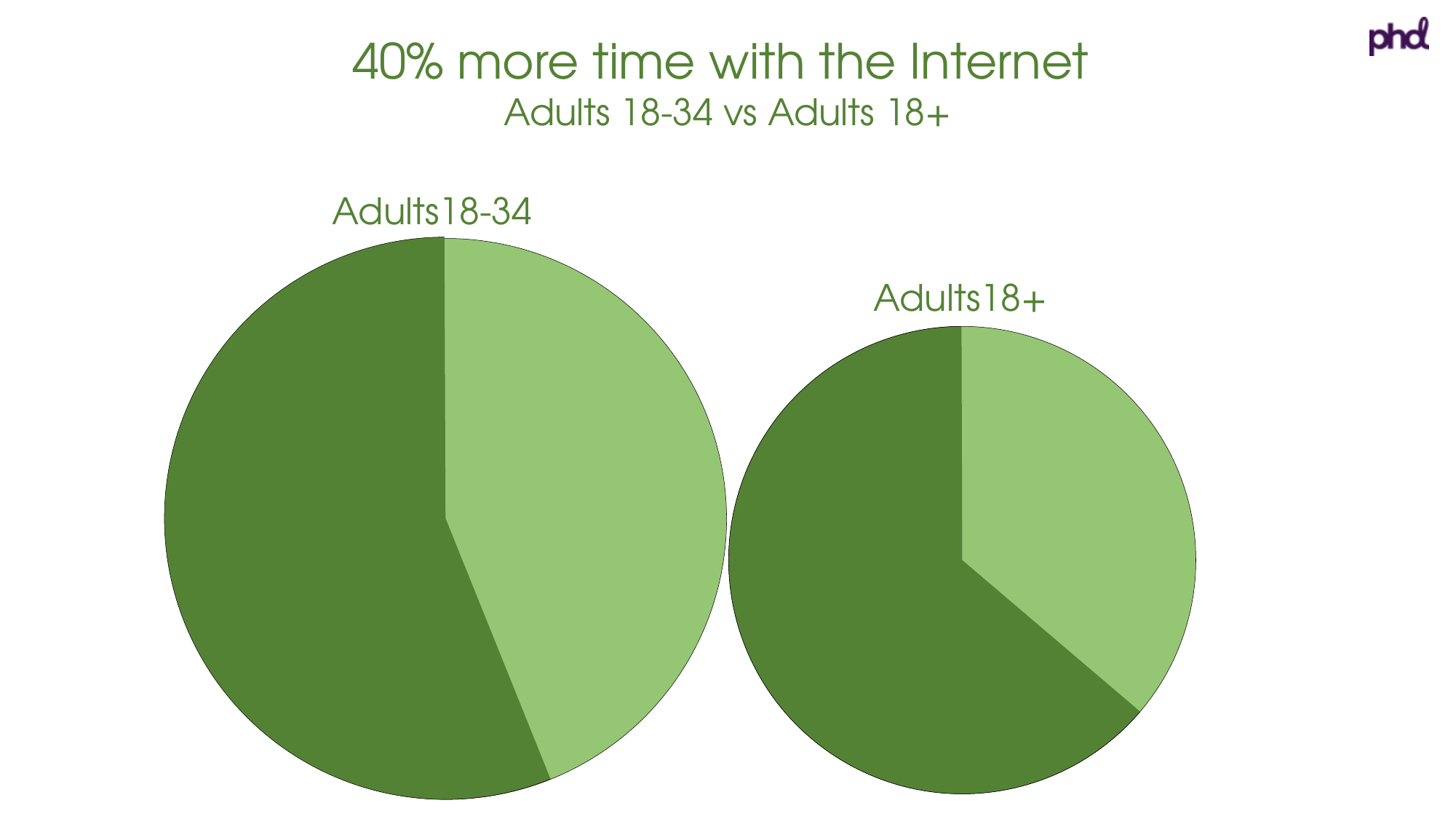

40% more time with the Internet
Adults 18-34 vs Adults 18+
Adults18-34

Adults18+